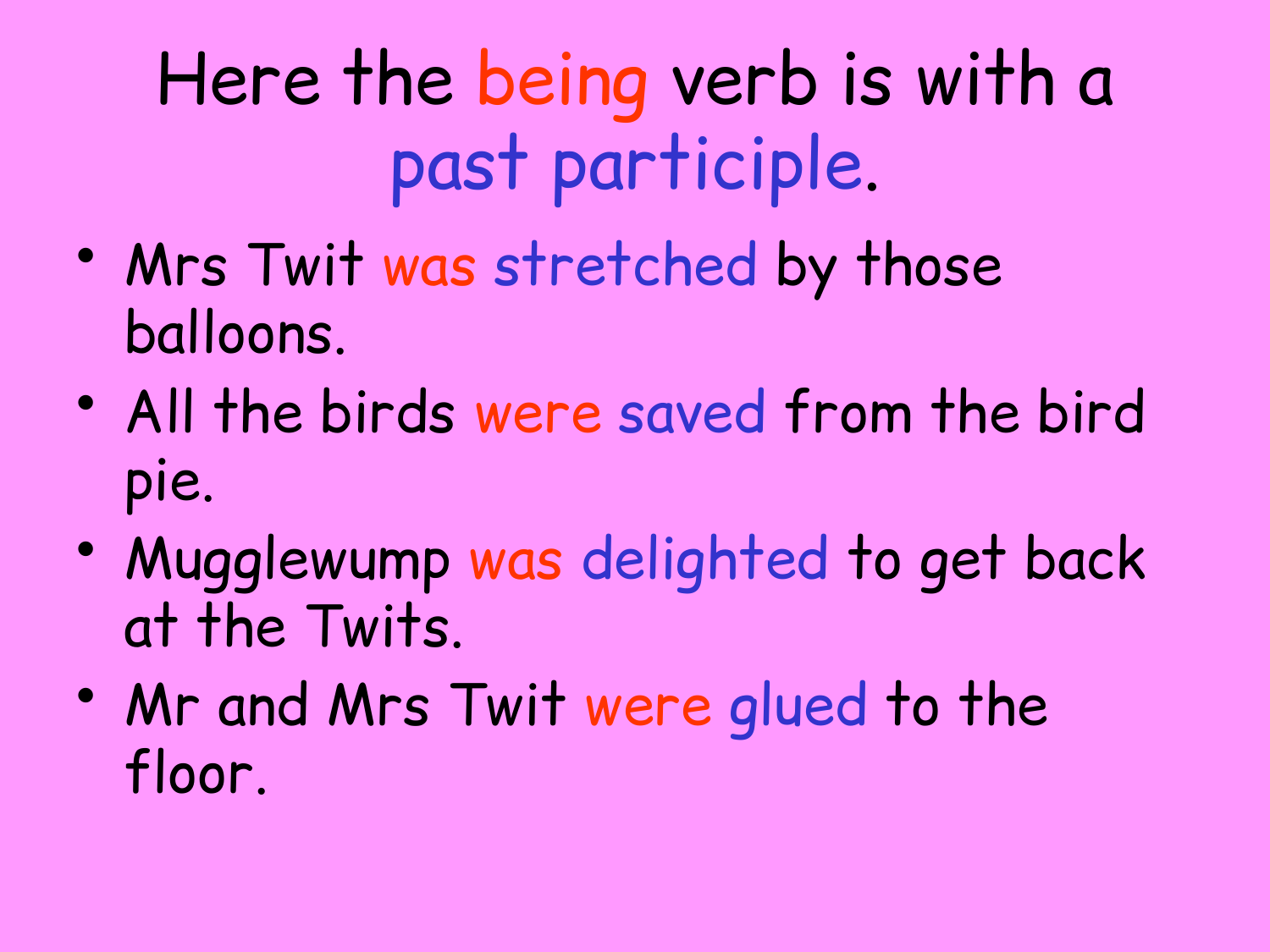

# Here the being verb is with a past participle.
Mrs Twit was stretched by those balloons.
All the birds were saved from the bird pie.
Mugglewump was delighted to get back at the Twits.
Mr and Mrs Twit were glued to the floor.